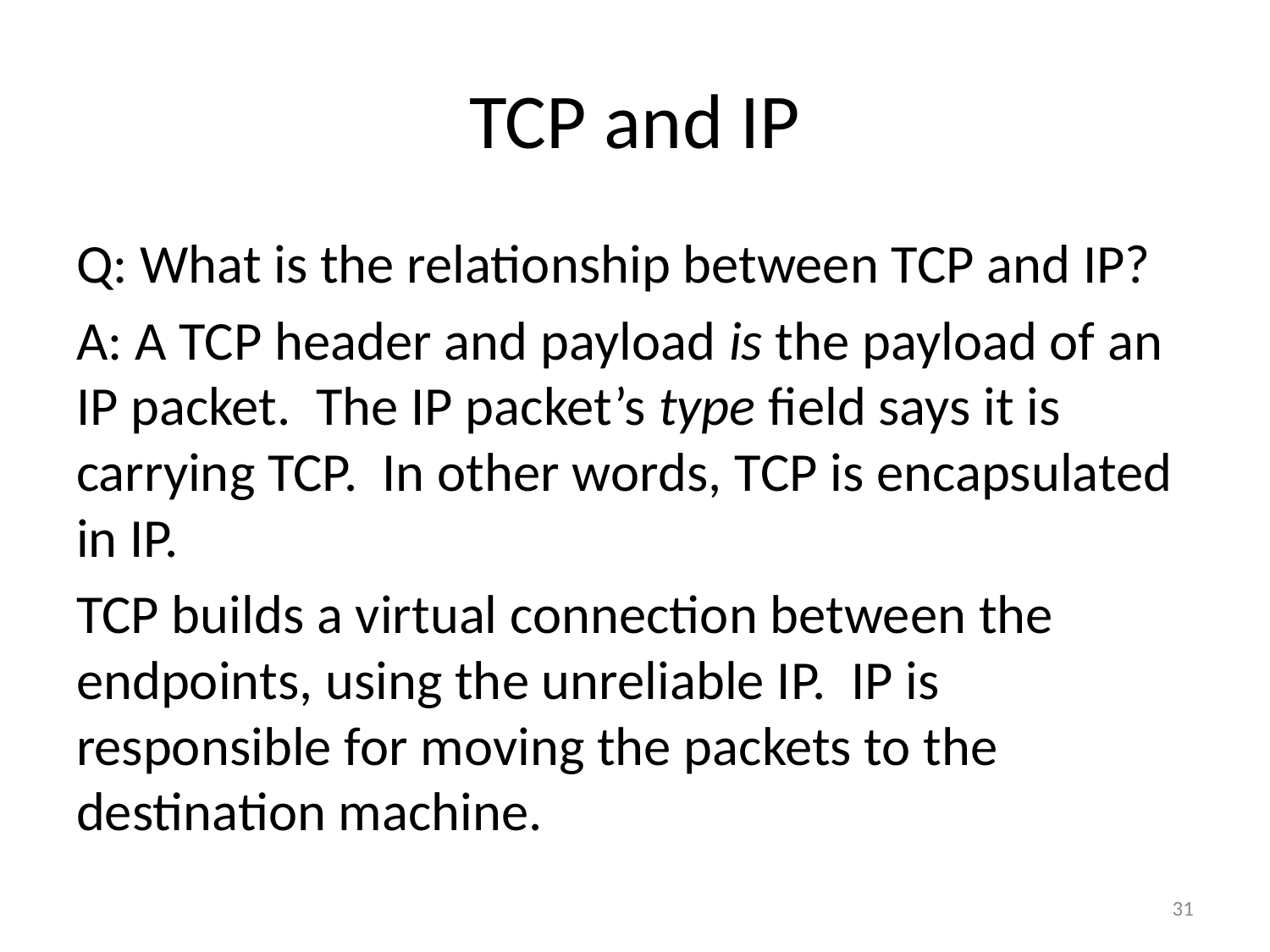

# TCP and IP
Q: What is the relationship between TCP and IP?
A: A TCP header and payload is the payload of an IP packet.  The IP packet’s type field says it is carrying TCP.  In other words, TCP is encapsulated in IP.
TCP builds a virtual connection between the endpoints, using the unreliable IP.  IP is responsible for moving the packets to the destination machine.
31